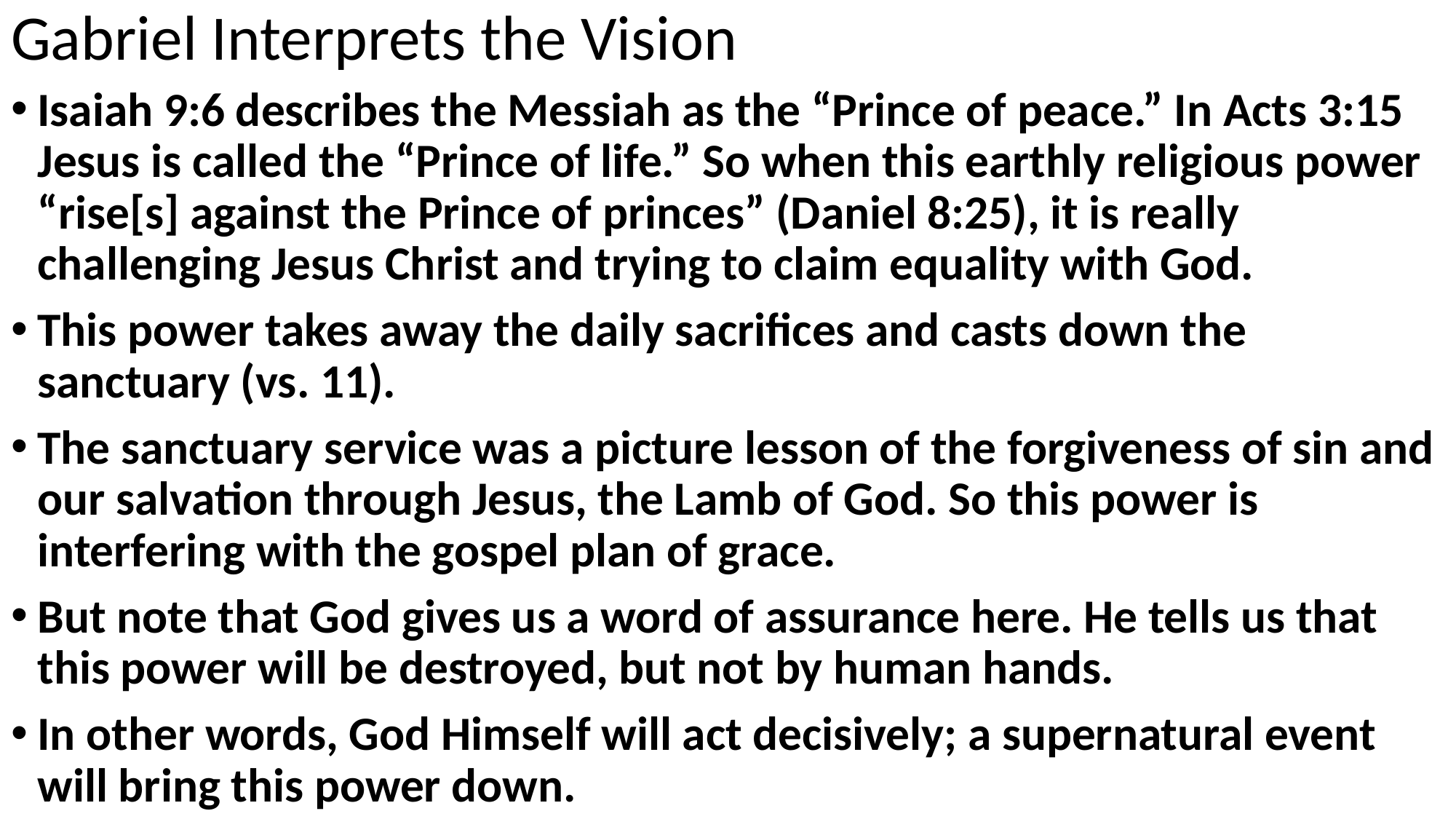

# Gabriel Interprets the Vision
Isaiah 9:6 describes the Messiah as the “Prince of peace.” In Acts 3:15 Jesus is called the “Prince of life.” So when this earthly religious power “rise[s] against the Prince of princes” (Daniel 8:25), it is really challenging Jesus Christ and trying to claim equality with God.
This power takes away the daily sacrifices and casts down the sanctuary (vs. 11).
The sanctuary service was a picture lesson of the forgiveness of sin and our salvation through Jesus, the Lamb of God. So this power is interfering with the gospel plan of grace.
But note that God gives us a word of assurance here. He tells us that this power will be destroyed, but not by human hands.
In other words, God Himself will act decisively; a supernatural event will bring this power down.